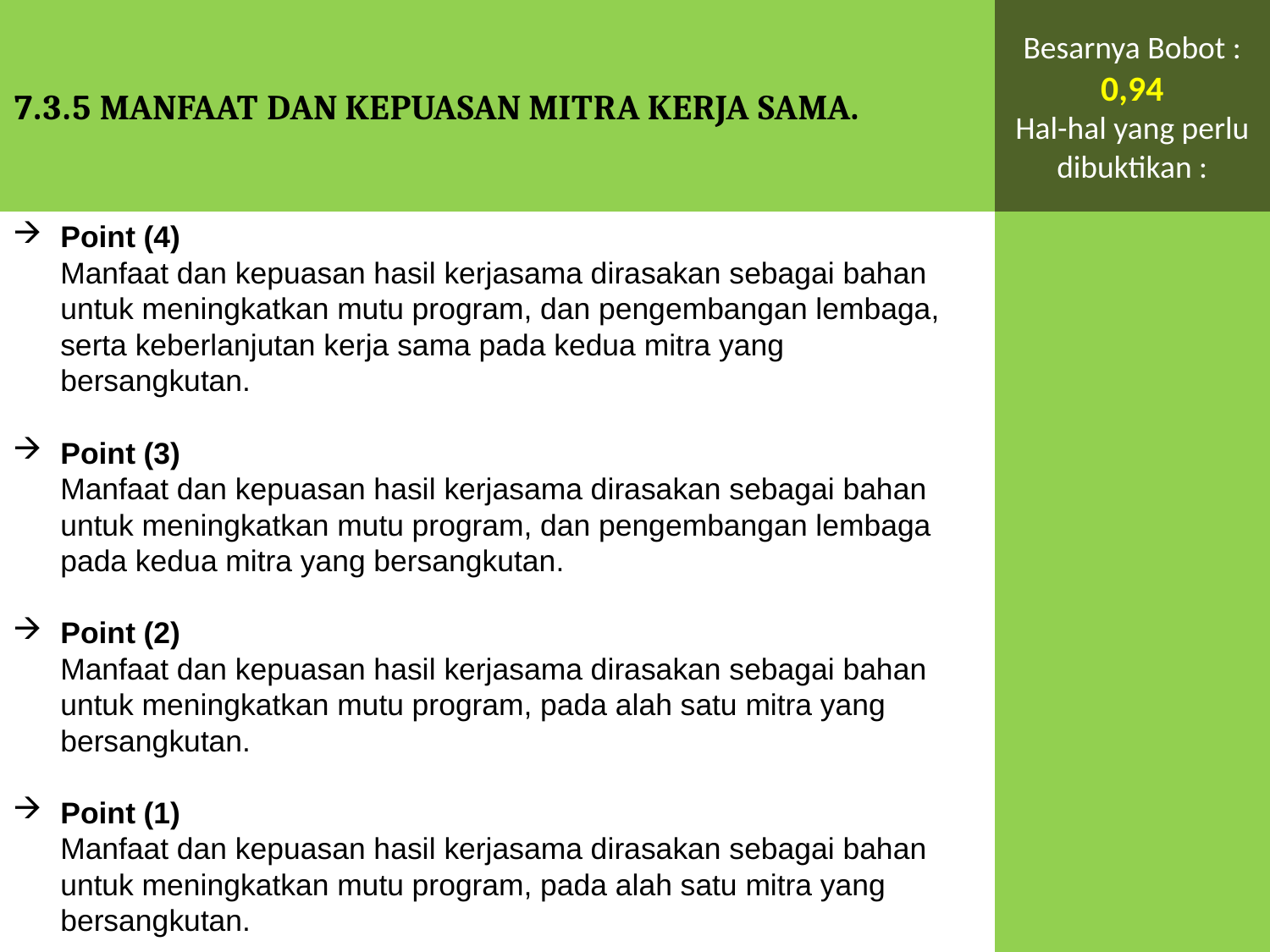

7.3.5 MANFAAT DAN KEPUASAN MITRA KERJA SAMA.
Besarnya Bobot : 0,94
Hal-hal yang perlu dibuktikan :
Point (4)
	Manfaat dan kepuasan hasil kerjasama dirasakan sebagai bahan untuk meningkatkan mutu program, dan pengembangan lembaga, serta keberlanjutan kerja sama pada kedua mitra yang bersangkutan.

Point (3)
	Manfaat dan kepuasan hasil kerjasama dirasakan sebagai bahan untuk meningkatkan mutu program, dan pengembangan lembaga pada kedua mitra yang bersangkutan.

Point (2)
	Manfaat dan kepuasan hasil kerjasama dirasakan sebagai bahan untuk meningkatkan mutu program, pada alah satu mitra yang bersangkutan.

Point (1)
	Manfaat dan kepuasan hasil kerjasama dirasakan sebagai bahan untuk meningkatkan mutu program, pada alah satu mitra yang bersangkutan.